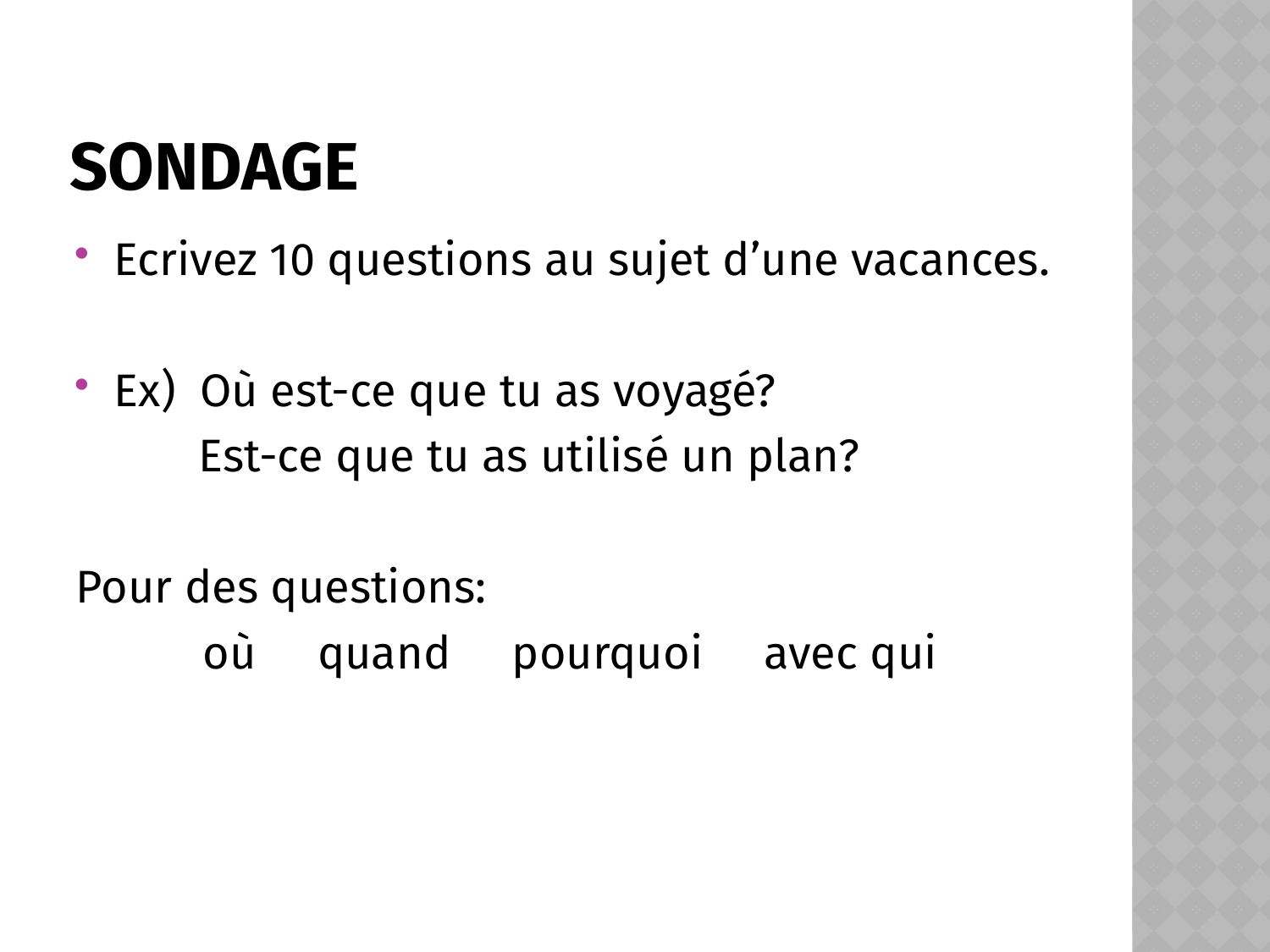

# SONDAGE
Ecrivez 10 questions au sujet d’une vacances.

Ex)  Où est-ce que tu as voyagé?
          Est-ce que tu as utilisé un plan?

Pour des questions:
	où     quand     pourquoi     avec qui